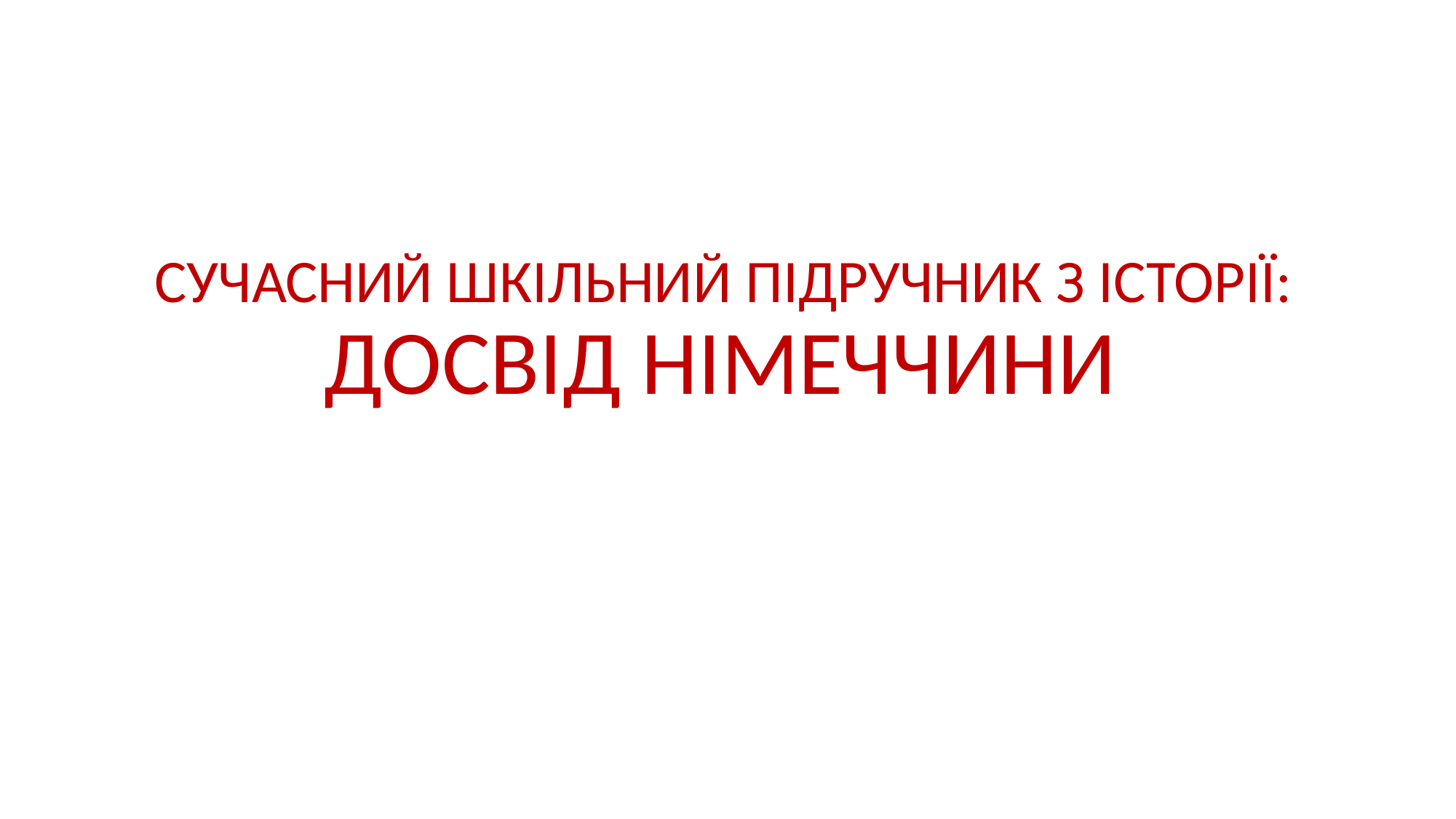

# СУЧАСНИЙ ШКІЛЬНИЙ ПІДРУЧНИК З ІСТОРІЇ: ДОСВІД НІМЕЧЧИНИ